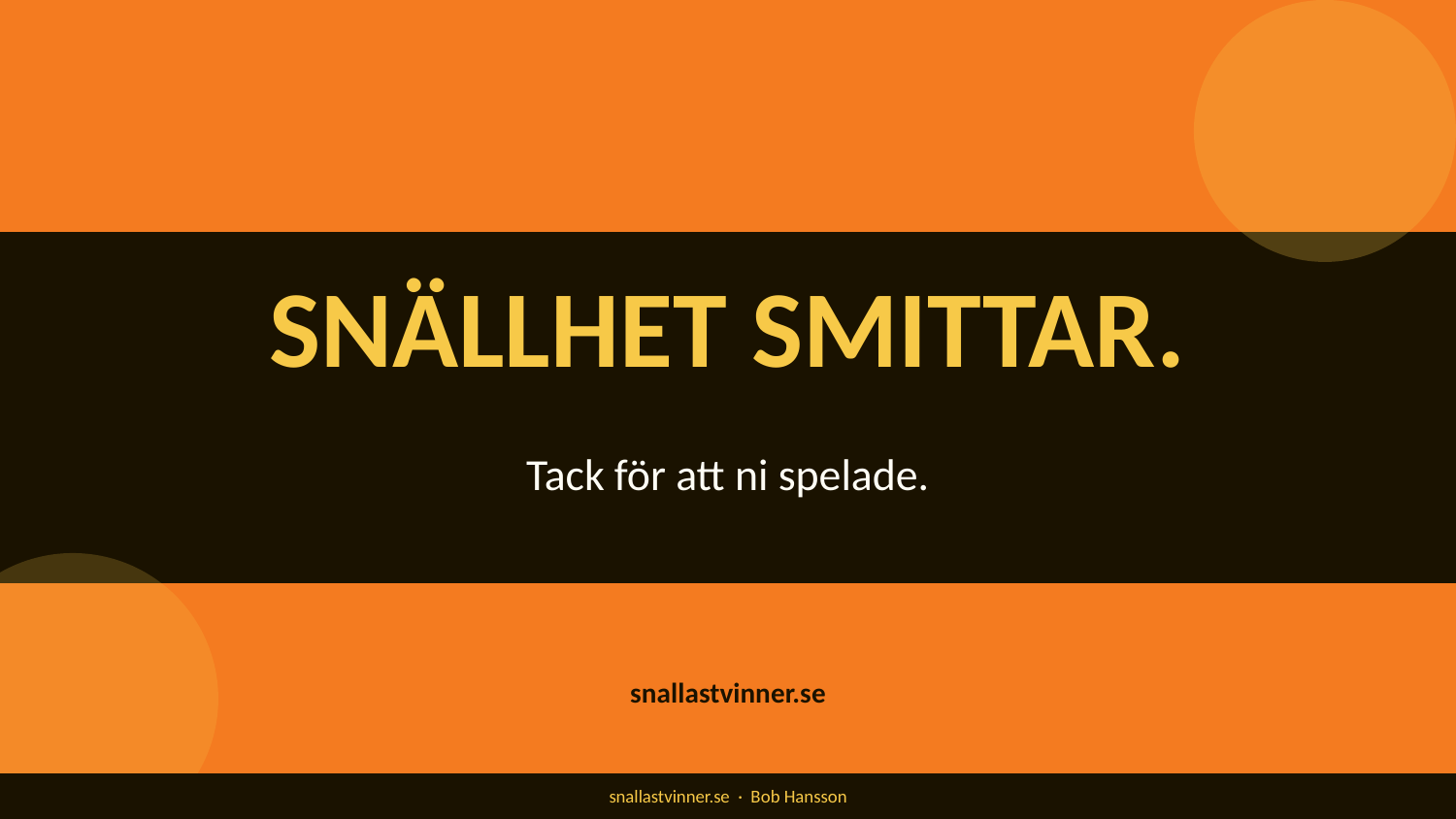

SNÄLLHET SMITTAR.
Tack för att ni spelade.

snallastvinner.se

snallastvinner.se  ·  Bob Hansson